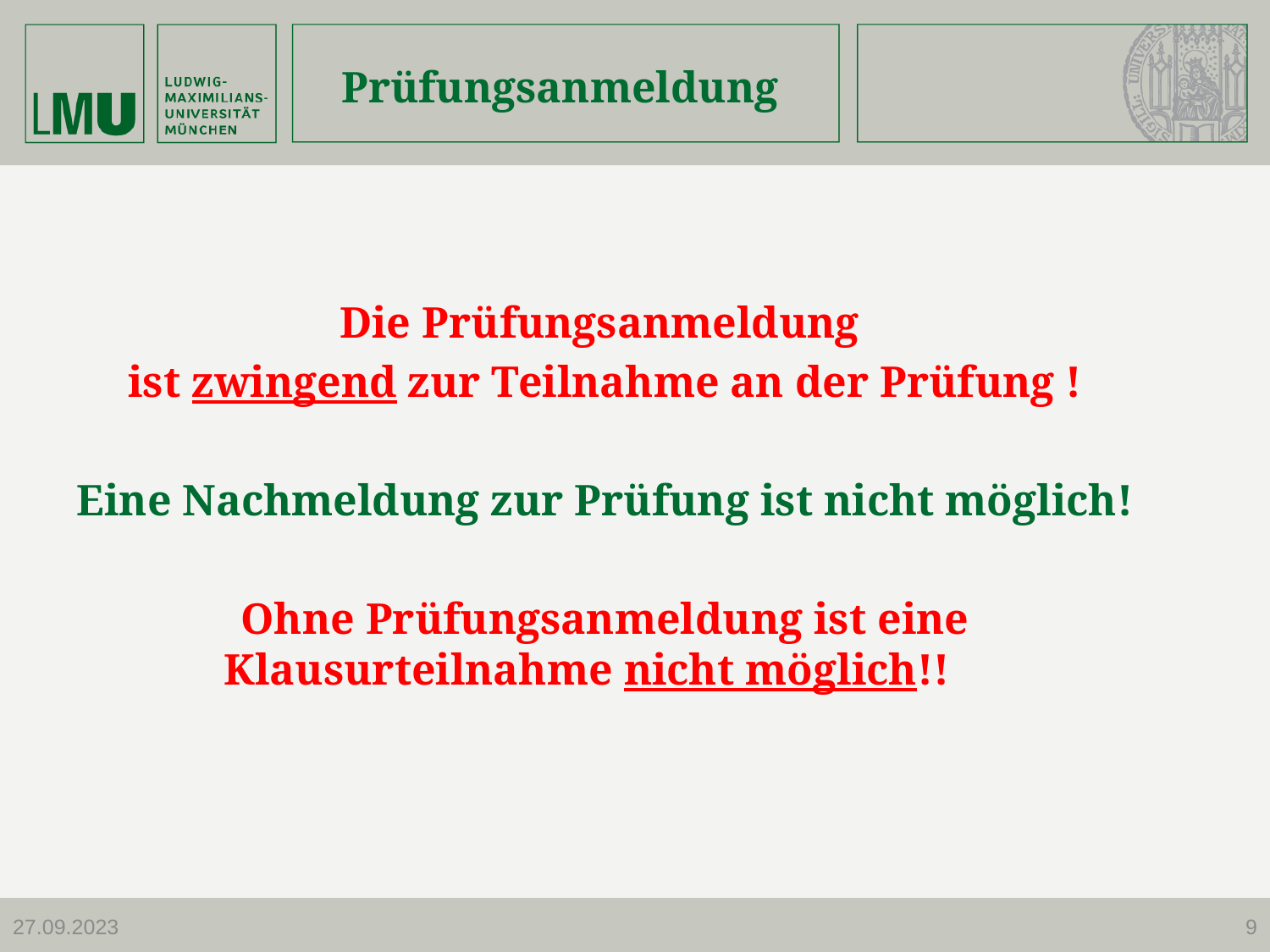

# Prüfungsanmeldung

Die Prüfungsanmeldung
ist zwingend zur Teilnahme an der Prüfung !

Eine Nachmeldung zur Prüfung ist nicht möglich!

Ohne Prüfungsanmeldung ist eine Klausurteilnahme nicht möglich!!

27.09.2023
9